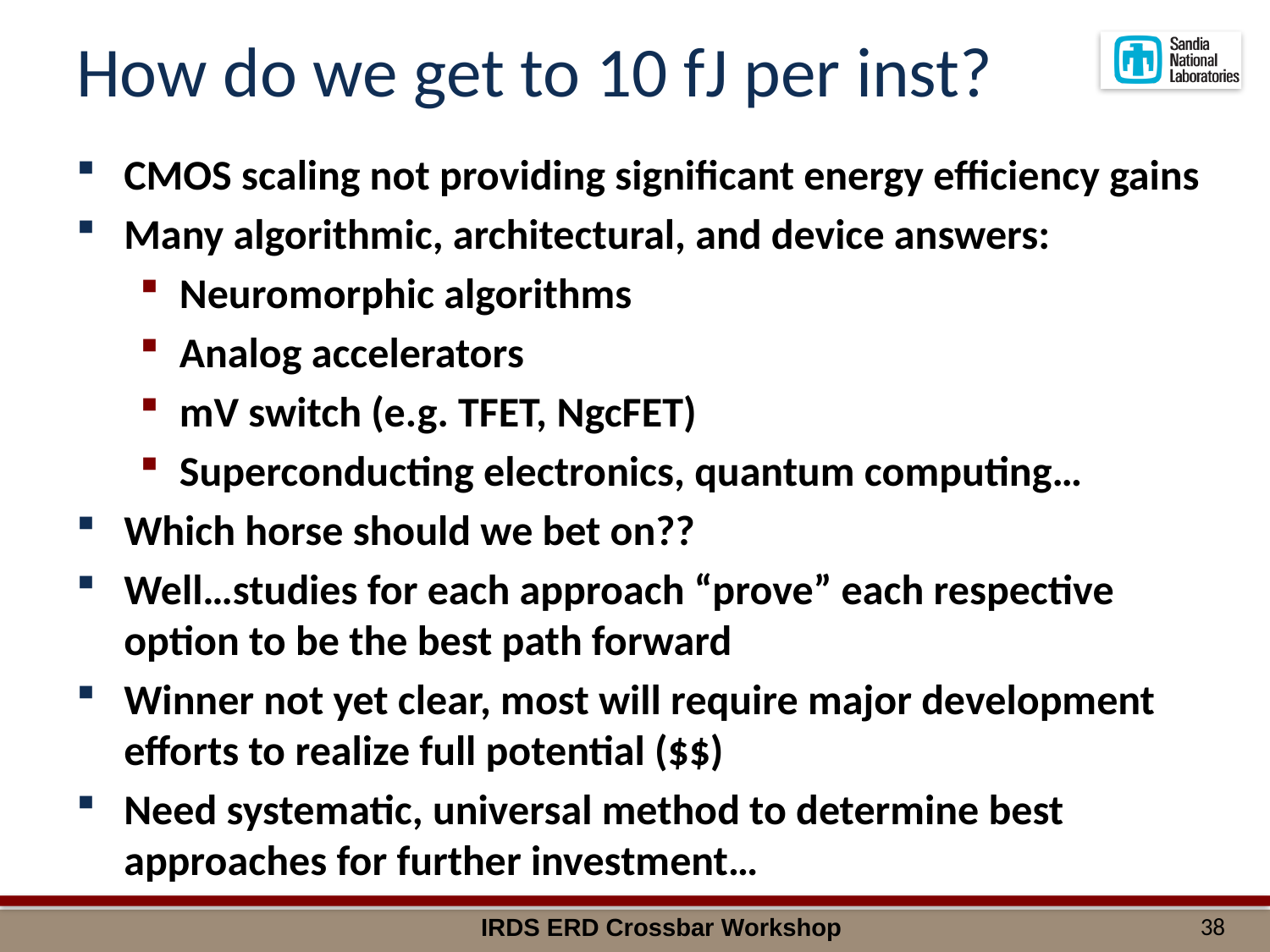

# How do we get to 10 fJ per inst?
CMOS scaling not providing significant energy efficiency gains
Many algorithmic, architectural, and device answers:
Neuromorphic algorithms
Analog accelerators
mV switch (e.g. TFET, NgcFET)
Superconducting electronics, quantum computing…
Which horse should we bet on??
Well…studies for each approach “prove” each respective option to be the best path forward
Winner not yet clear, most will require major development efforts to realize full potential ($$)
Need systematic, universal method to determine best approaches for further investment…
38